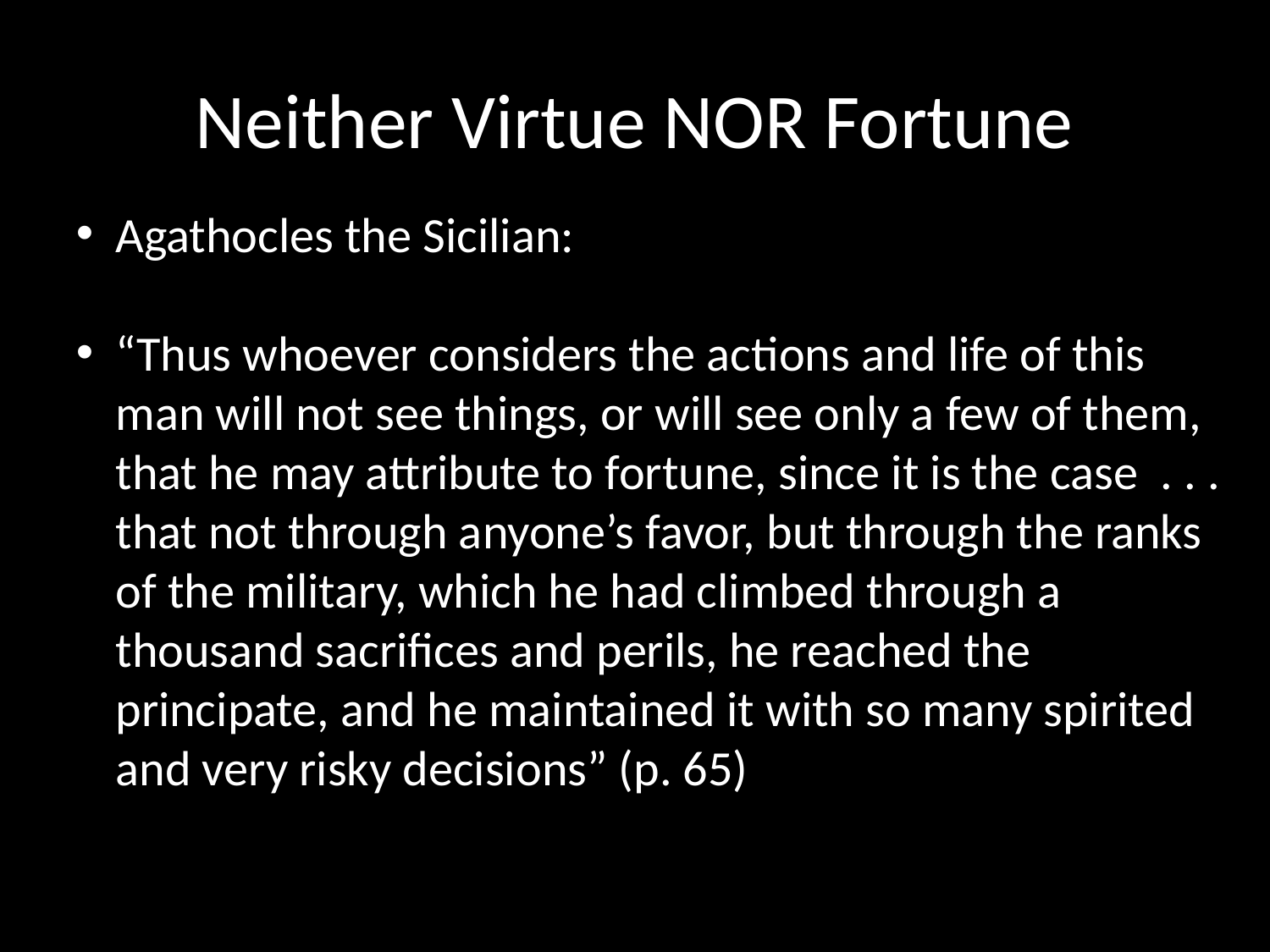

# Neither Virtue NOR Fortune
Agathocles the Sicilian:

“Thus whoever considers the actions and life of this man will not see things, or will see only a few of them,  that he may attribute to fortune, since it is the case  . . . that not through anyone’s favor, but through the ranks of the military, which he had climbed through a thousand sacrifices and perils, he reached the principate, and he maintained it with so many spirited and very risky decisions” (p. 65)